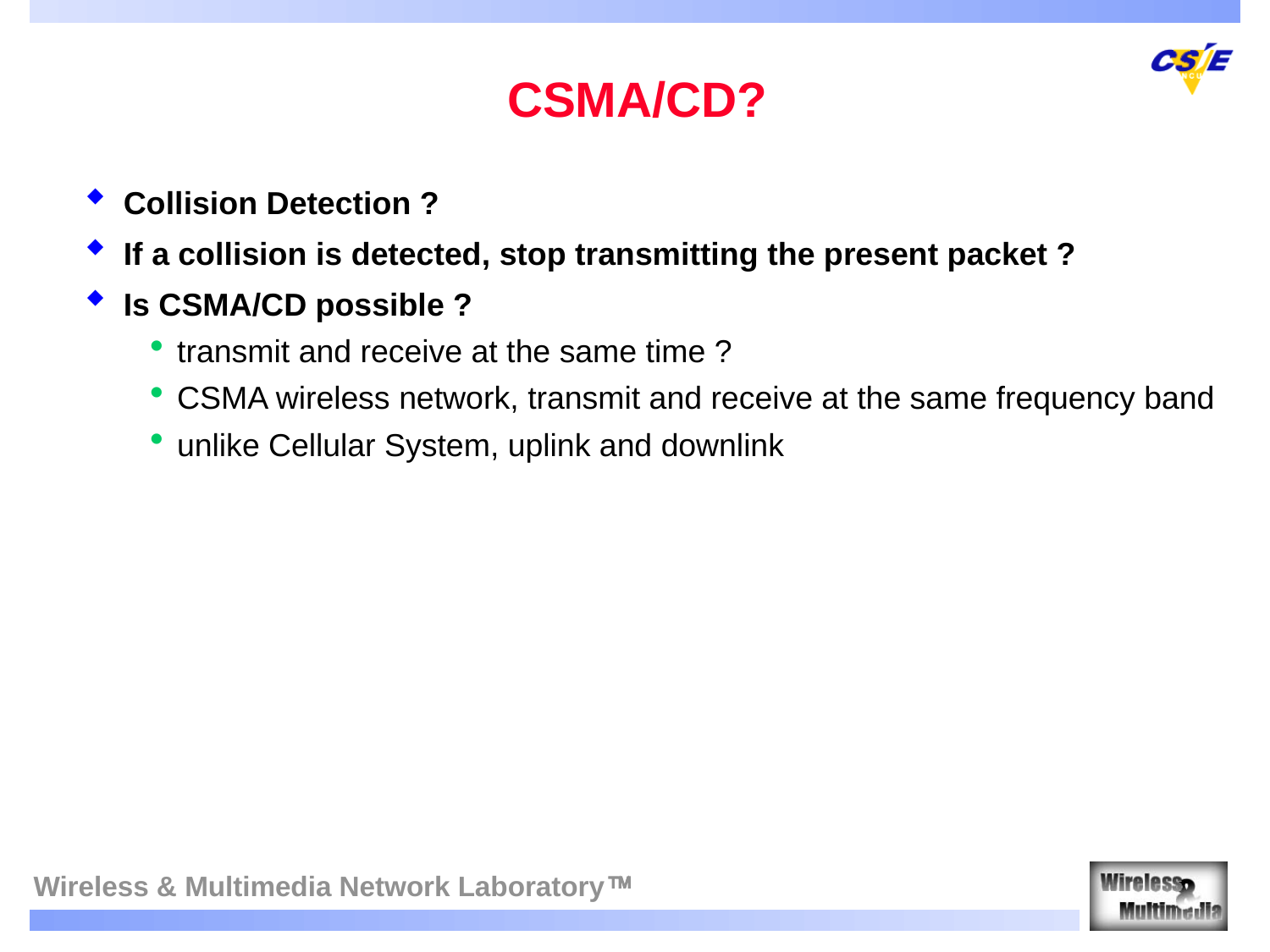

# CSMA/CD?
Collision Detection ?
If a collision is detected, stop transmitting the present packet ?
Is CSMA/CD possible ?
transmit and receive at the same time ?
CSMA wireless network, transmit and receive at the same frequency band
unlike Cellular System, uplink and downlink